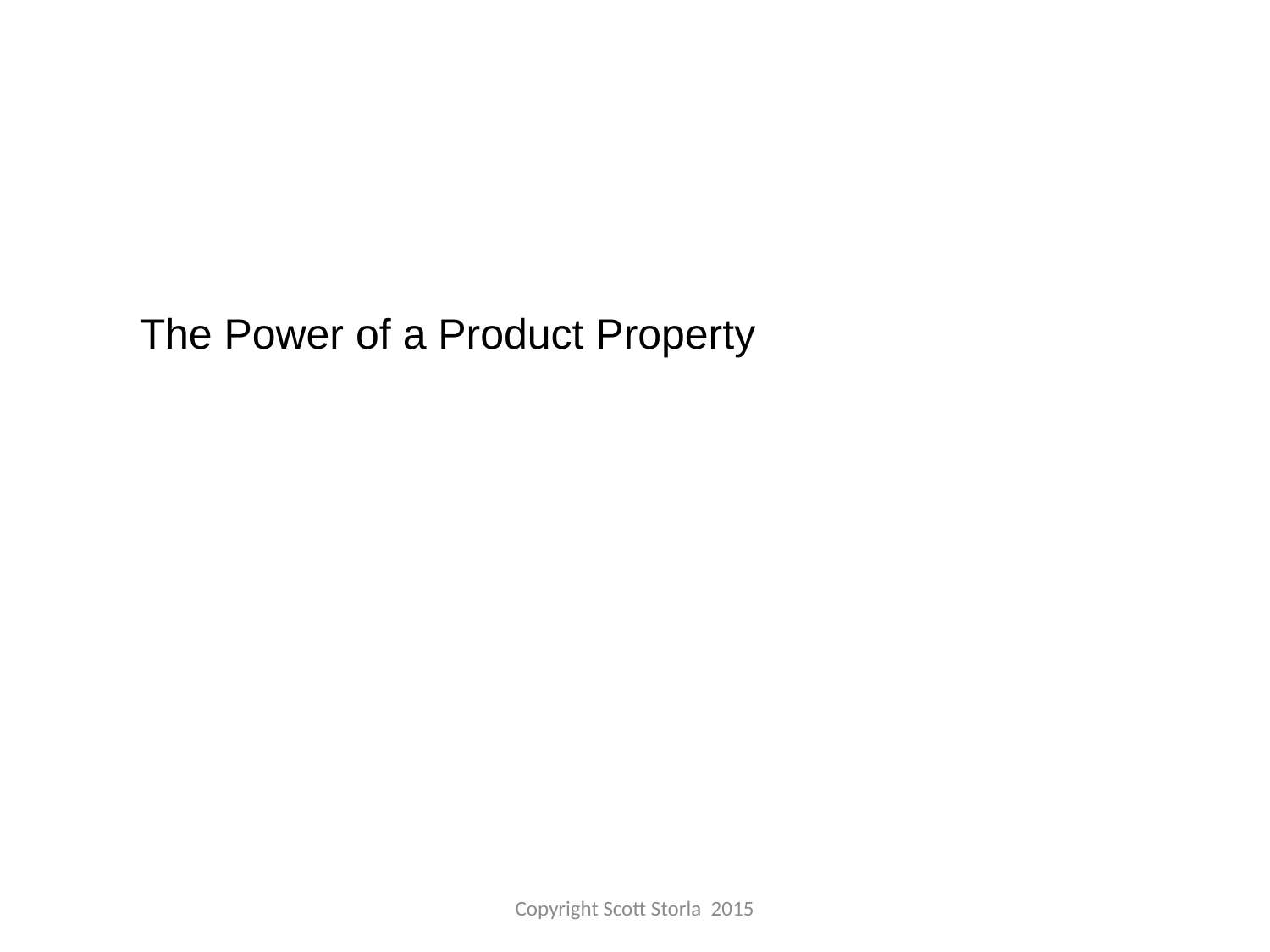

The Power of a Product Property
Copyright Scott Storla  2015